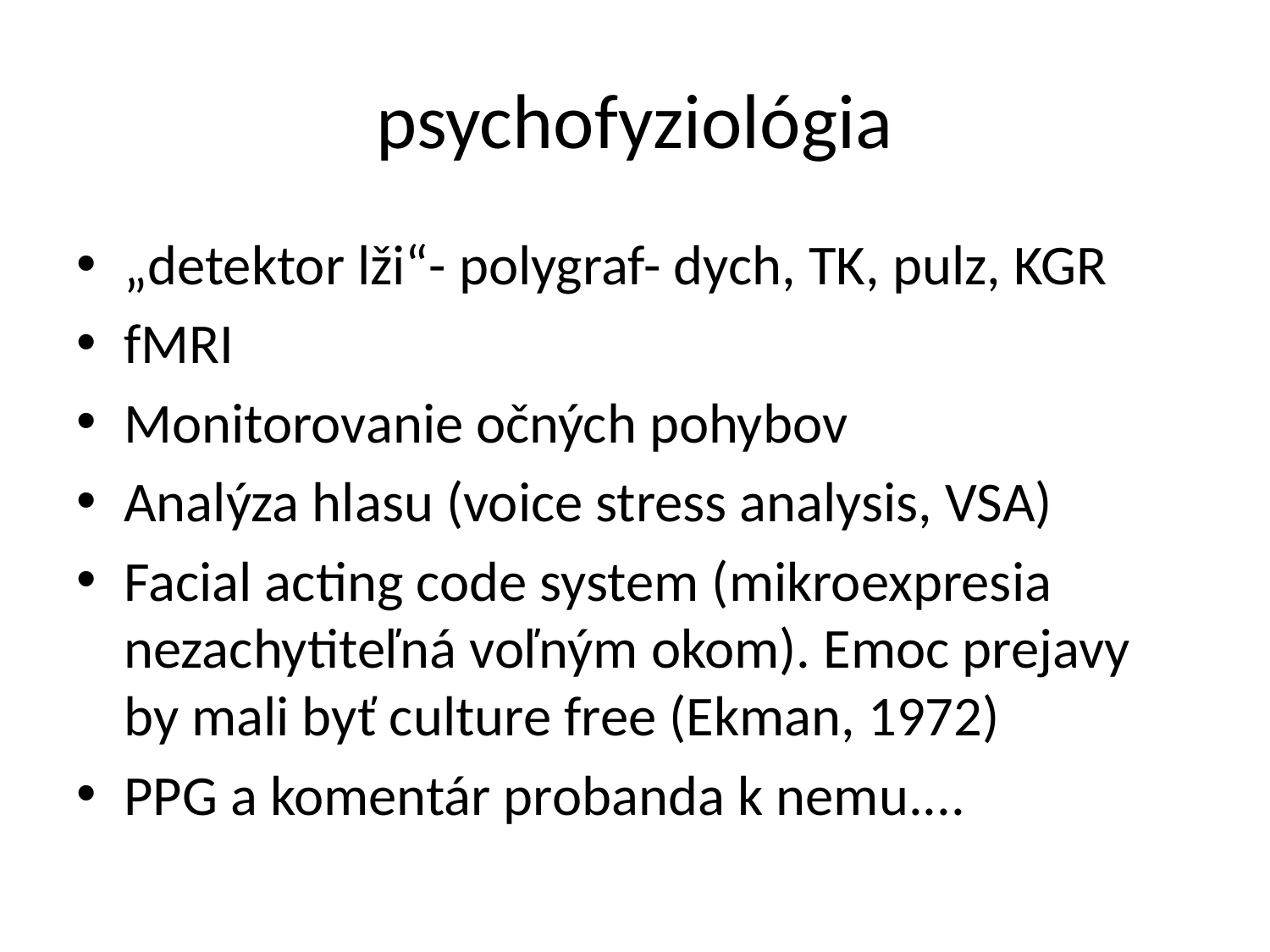

# psychofyziológia
„detektor lži“- polygraf- dych, TK, pulz, KGR
fMRI
Monitorovanie očných pohybov
Analýza hlasu (voice stress analysis, VSA)
Facial acting code system (mikroexpresia nezachytiteľná voľným okom). Emoc prejavy by mali byť culture free (Ekman, 1972)
PPG a komentár probanda k nemu....